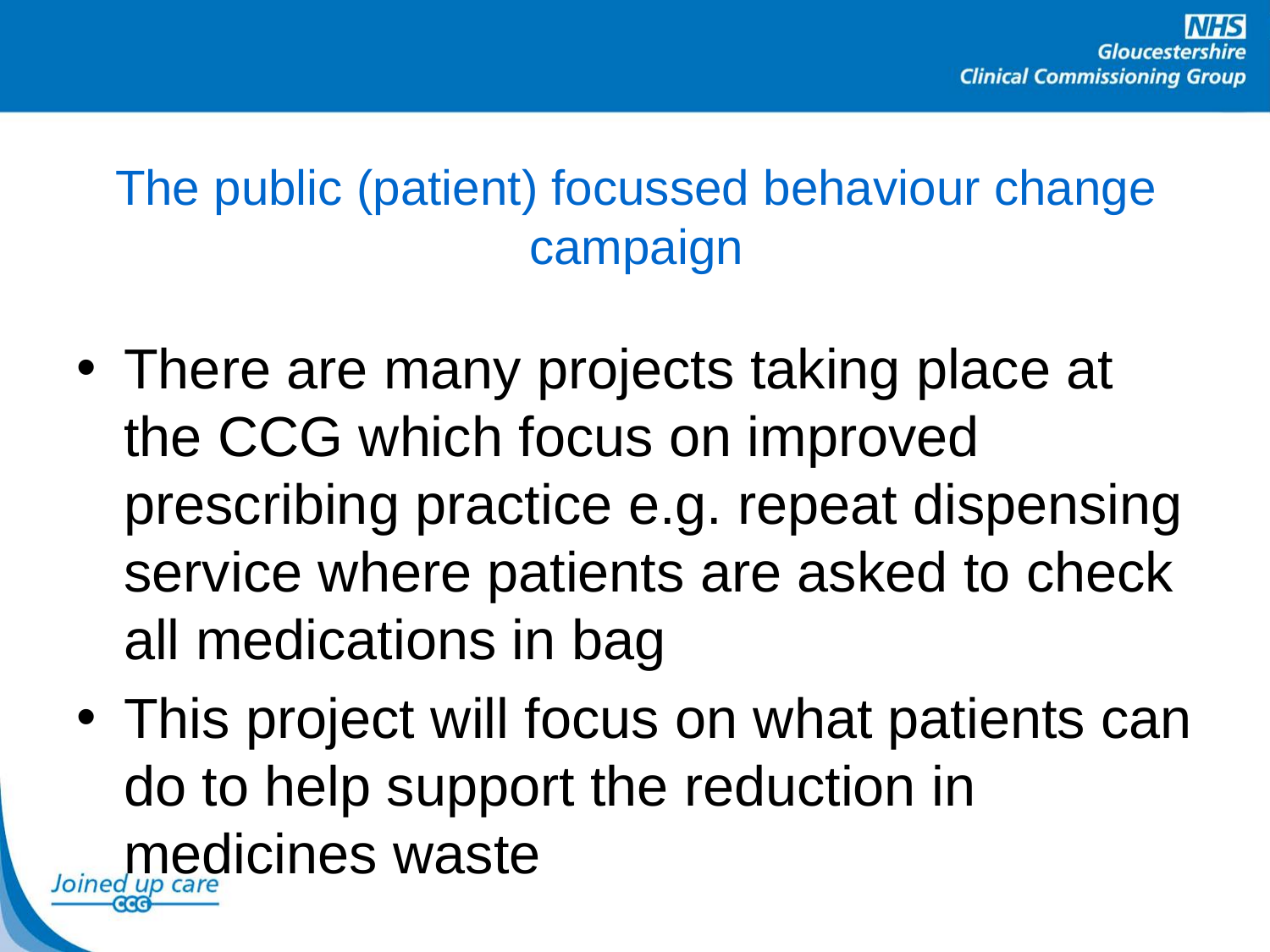

# The public (patient) focussed behaviour change campaign
There are many projects taking place at the CCG which focus on improved prescribing practice e.g. repeat dispensing service where patients are asked to check all medications in bag
This project will focus on what patients can do to help support the reduction in medicines waste